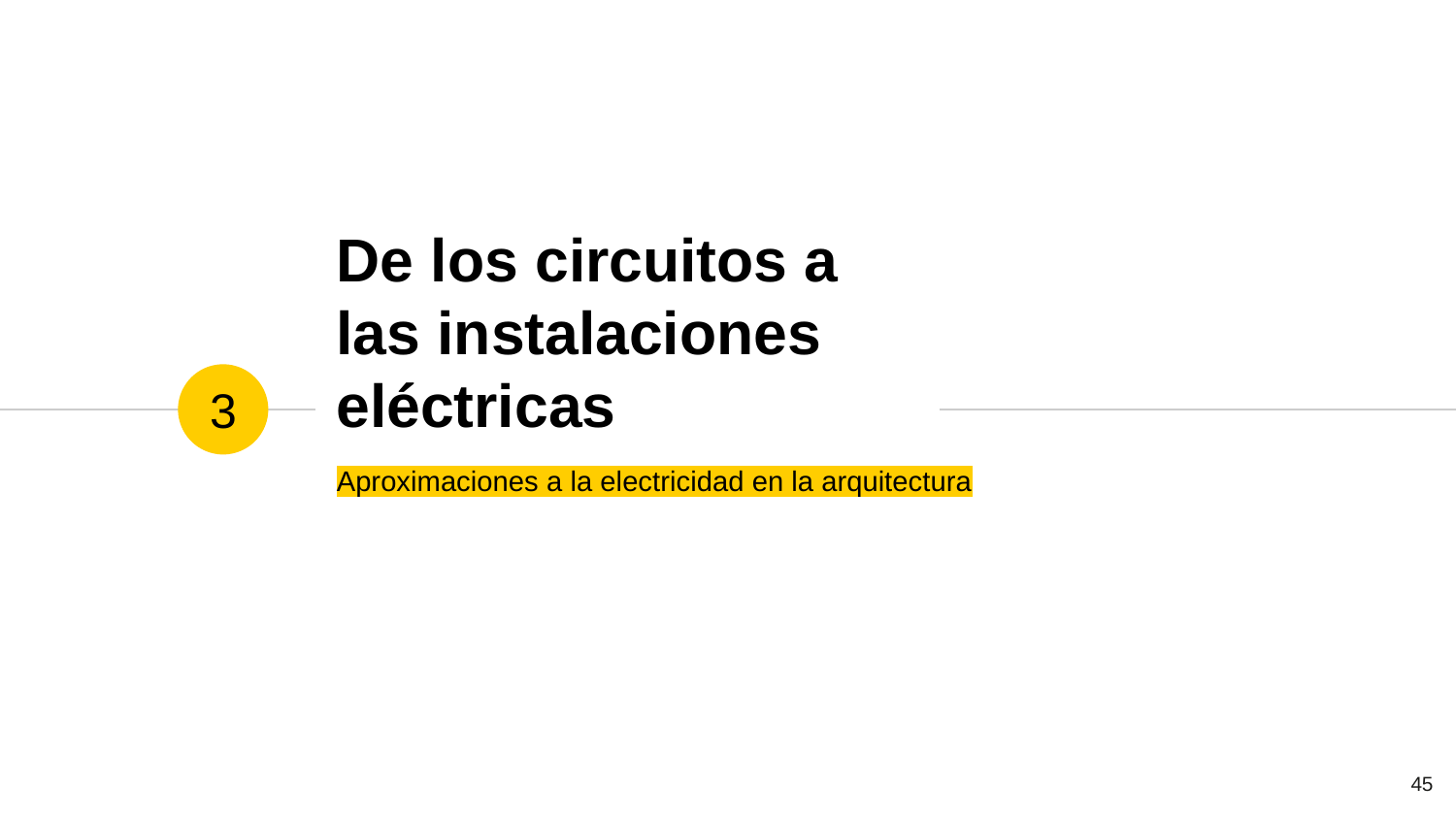

# De los circuitos a las instalaciones eléctricas
3
Aproximaciones a la electricidad en la arquitectura
45